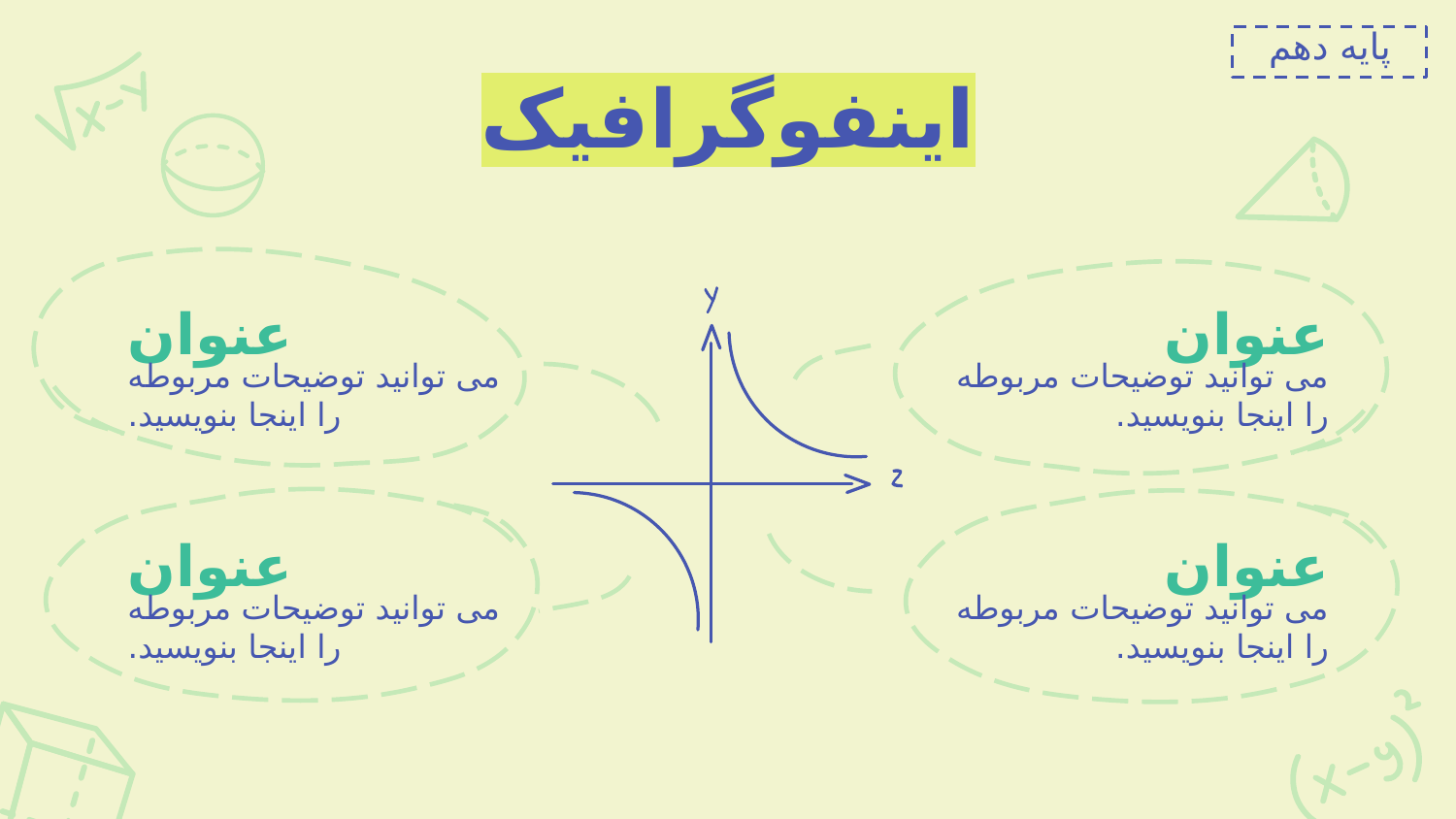

پایه دهم
اینفوگرافیک

# عنوان
عنوان

می توانید توضیحات مربوطه را اینجا بنویسید.
می توانید توضیحات مربوطه را اینجا بنویسید.

عنوان
عنوان

می توانید توضیحات مربوطه را اینجا بنویسید.
می توانید توضیحات مربوطه را اینجا بنویسید.